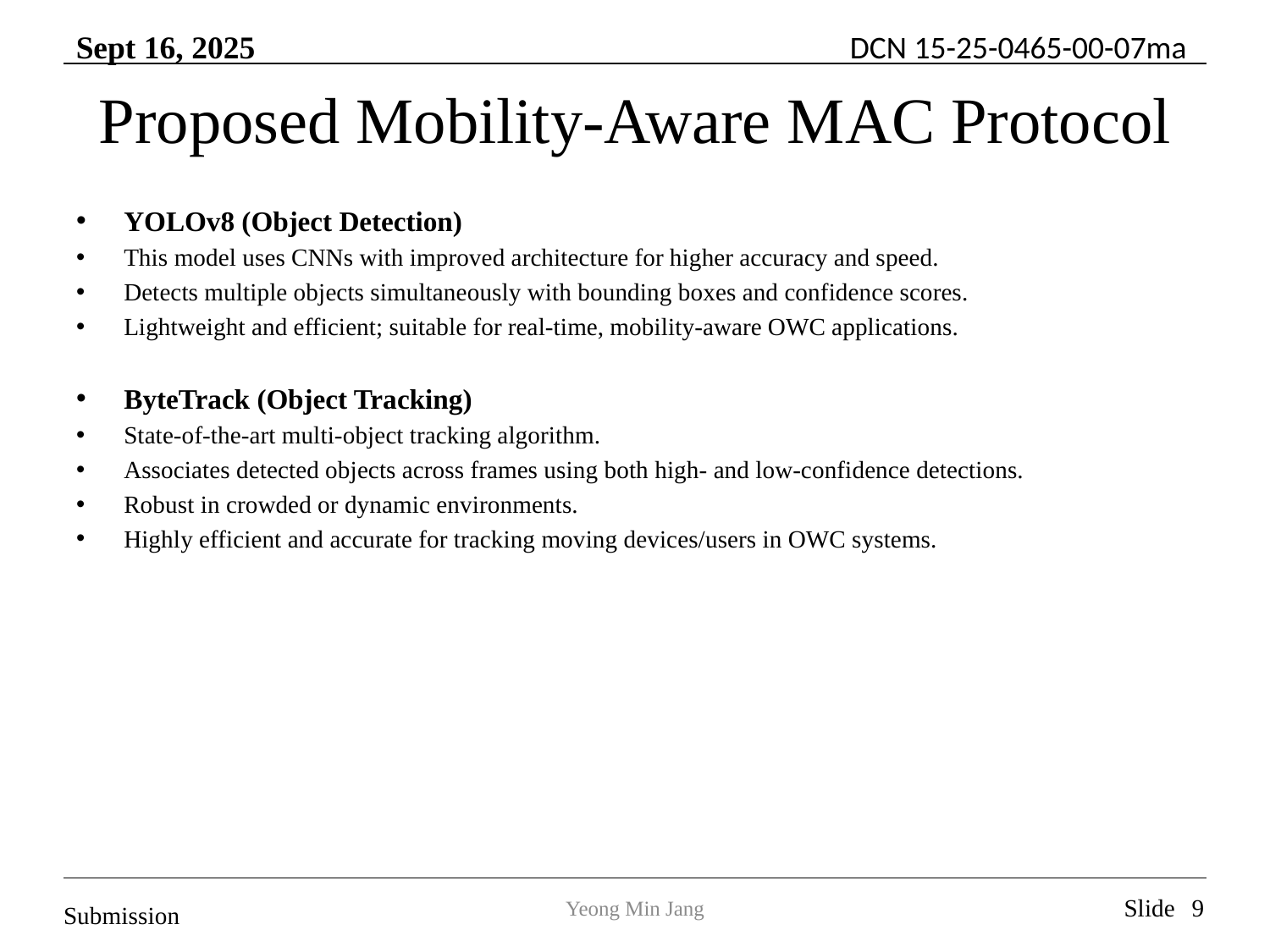

# Proposed Mobility-Aware MAC Protocol
YOLOv8 (Object Detection)
This model uses CNNs with improved architecture for higher accuracy and speed.
Detects multiple objects simultaneously with bounding boxes and confidence scores.
Lightweight and efficient; suitable for real-time, mobility-aware OWC applications.

ByteTrack (Object Tracking)
State-of-the-art multi-object tracking algorithm.
Associates detected objects across frames using both high- and low-confidence detections.
Robust in crowded or dynamic environments.
Highly efficient and accurate for tracking moving devices/users in OWC systems.